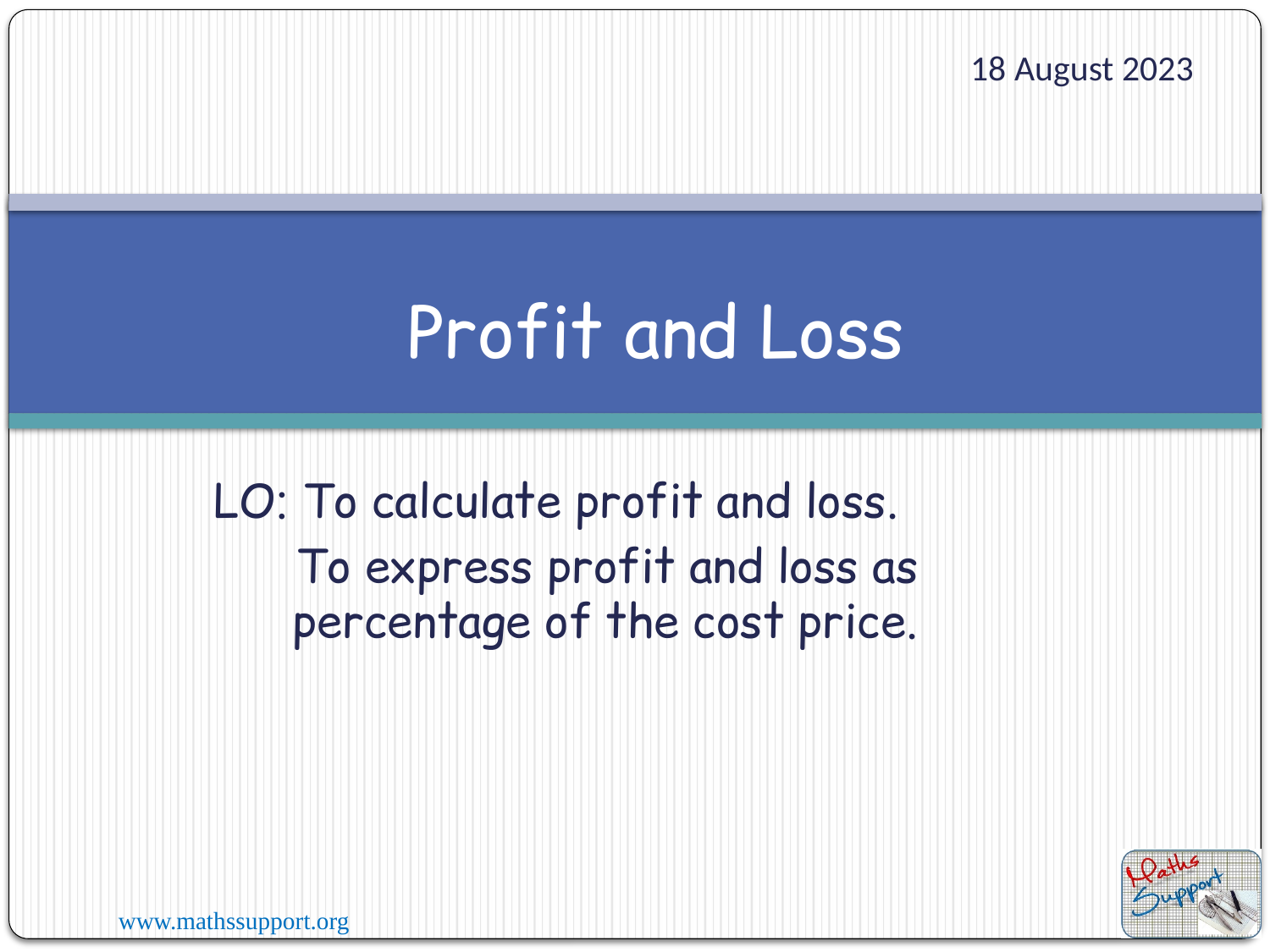

18 August 2023
Profit and Loss
LO: To calculate profit and loss.
      To express profit and loss as percentage of the cost price.